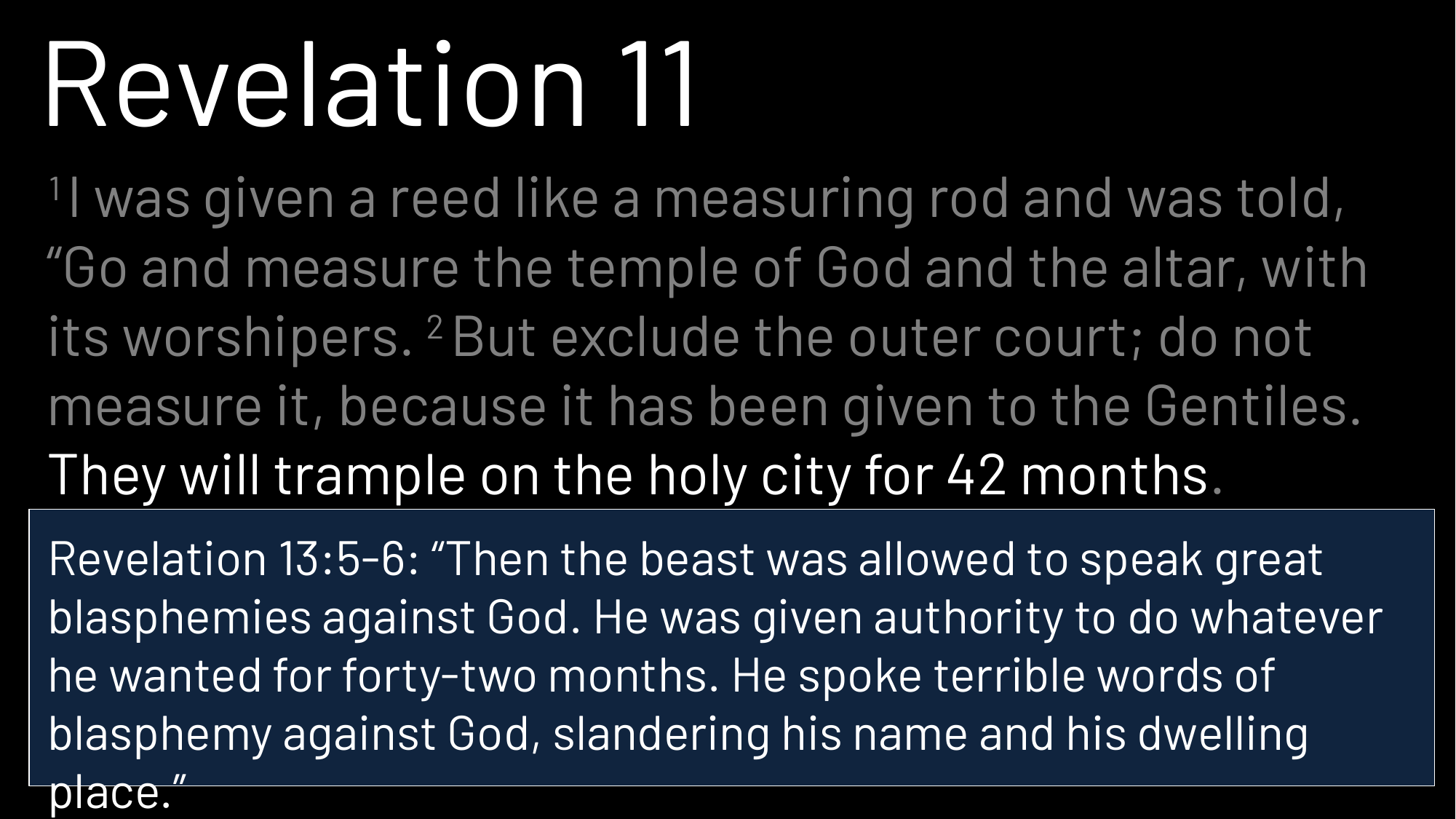

Revelation 11
1 I was given a reed like a measuring rod and was told, “Go and measure the temple of God and the altar, with its worshipers. 2 But exclude the outer court; do not measure it, because it has been given to the Gentiles. They will trample on the holy city for 42 months.

Revelation 13:5-6: “Then the beast was allowed to speak great blasphemies against God. He was given authority to do whatever he wanted for forty-two months. He spoke terrible words of blasphemy against God, slandering his name and his dwelling place.”